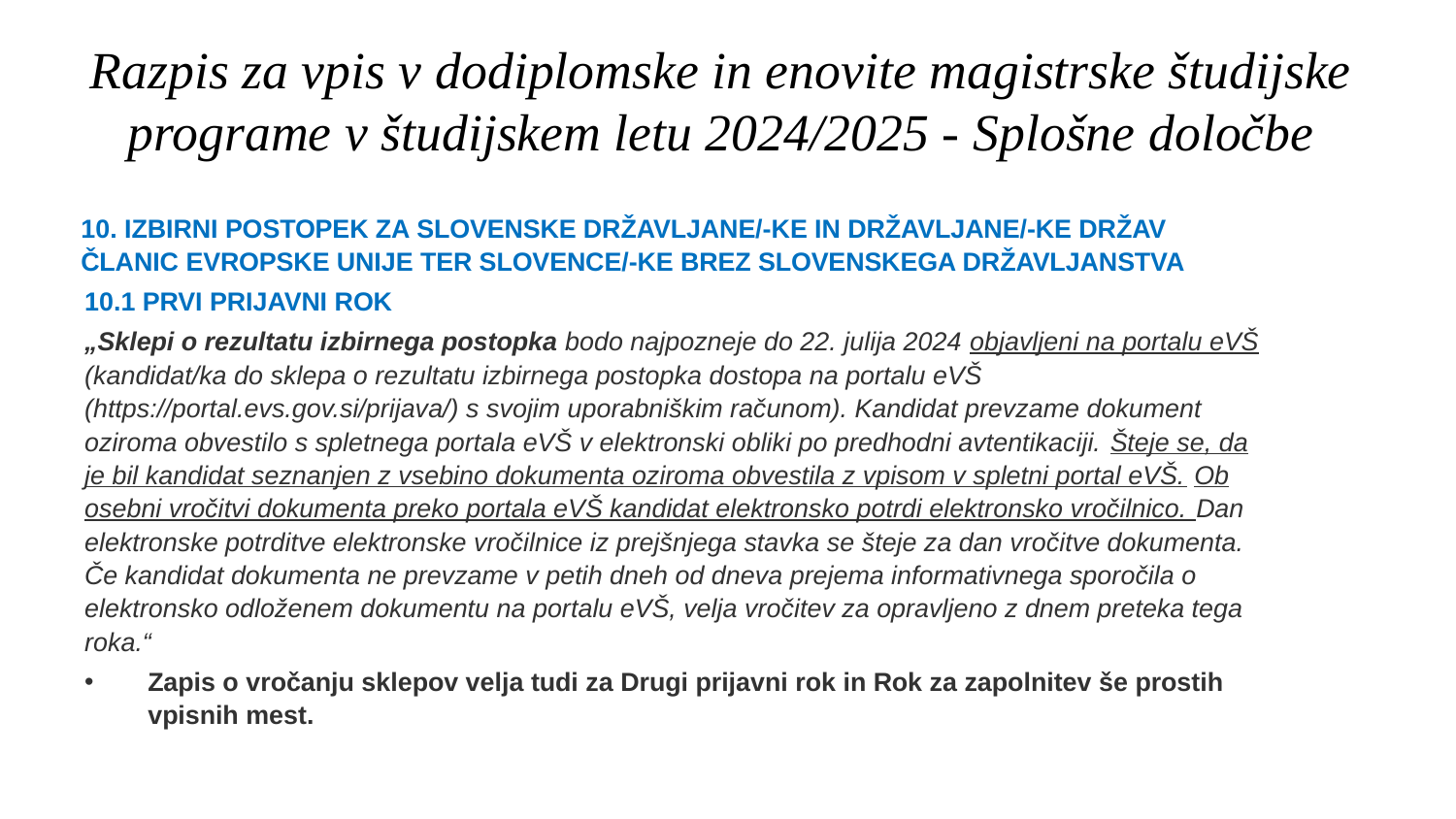

# Razpis za vpis v dodiplomske in enovite magistrske študijske programe v študijskem letu 2024/2025 - Splošne določbe
10. IZBIRNI POSTOPEK ZA SLOVENSKE DRŽAVLJANE/-KE IN DRŽAVLJANE/-KE DRŽAV ČLANIC EVROPSKE UNIJE TER SLOVENCE/-KE BREZ SLOVENSKEGA DRŽAVLJANSTVA
10.1 PRVI PRIJAVNI ROK
„Sklepi o rezultatu izbirnega postopka bodo najpozneje do 22. julija 2024 objavljeni na portalu eVŠ (kandidat/ka do sklepa o rezultatu izbirnega postopka dostopa na portalu eVŠ (https://portal.evs.gov.si/prijava/) s svojim uporabniškim računom). Kandidat prevzame dokument oziroma obvestilo s spletnega portala eVŠ v elektronski obliki po predhodni avtentikaciji. Šteje se, da je bil kandidat seznanjen z vsebino dokumenta oziroma obvestila z vpisom v spletni portal eVŠ. Ob osebni vročitvi dokumenta preko portala eVŠ kandidat elektronsko potrdi elektronsko vročilnico. Dan elektronske potrditve elektronske vročilnice iz prejšnjega stavka se šteje za dan vročitve dokumenta. Če kandidat dokumenta ne prevzame v petih dneh od dneva prejema informativnega sporočila o elektronsko odloženem dokumentu na portalu eVŠ, velja vročitev za opravljeno z dnem preteka tega roka.“
Zapis o vročanju sklepov velja tudi za Drugi prijavni rok in Rok za zapolnitev še prostih vpisnih mest.